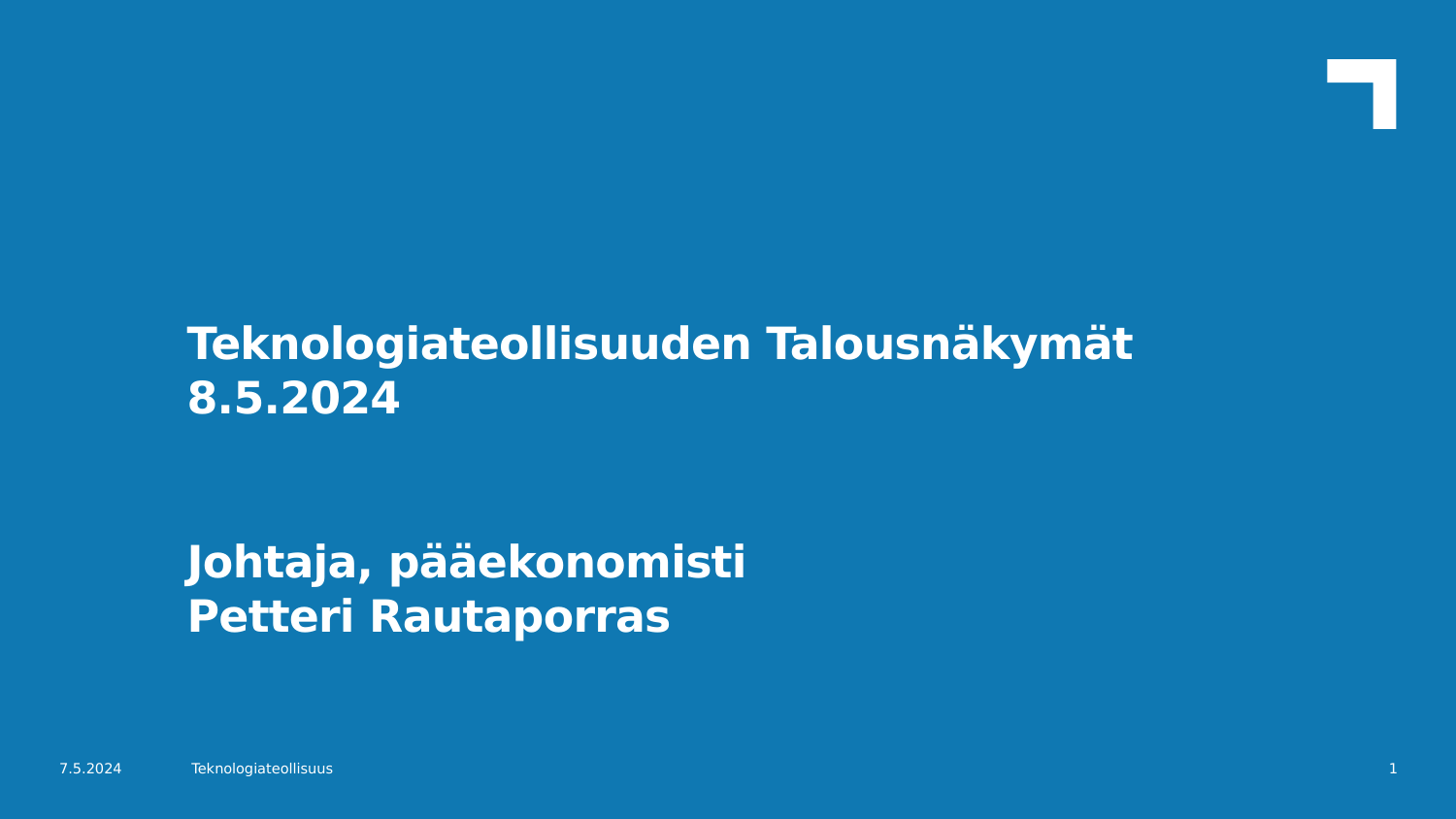

Teknologiateollisuuden Talousnäkymät
8.5.2024

Johtaja, pääekonomisti
Petteri Rautaporras
7.5.2024
Teknologiateollisuus
1